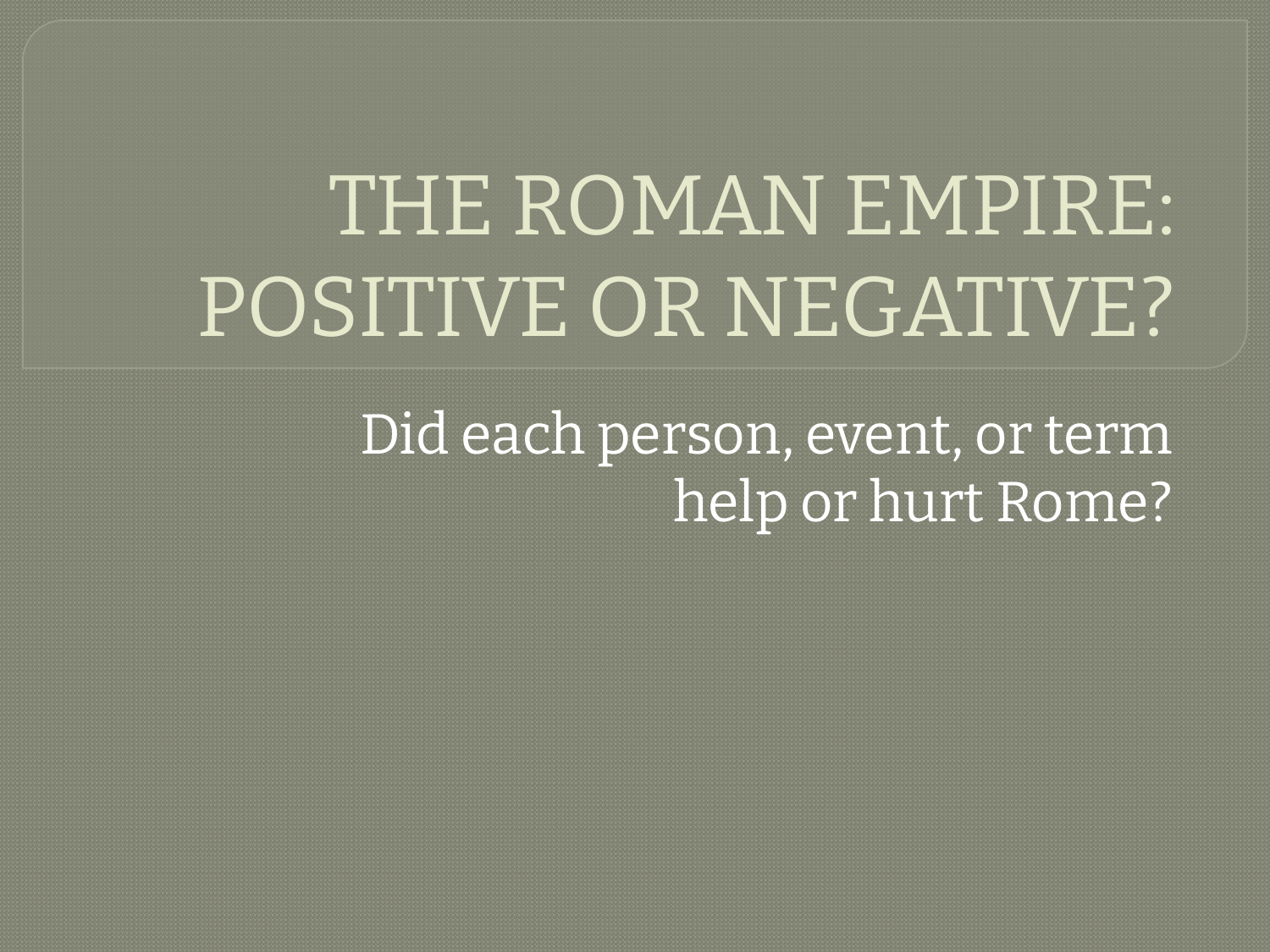

# THE ROMAN EMPIRE: POSITIVE OR NEGATIVE?
Did each person, event, or term help or hurt Rome?